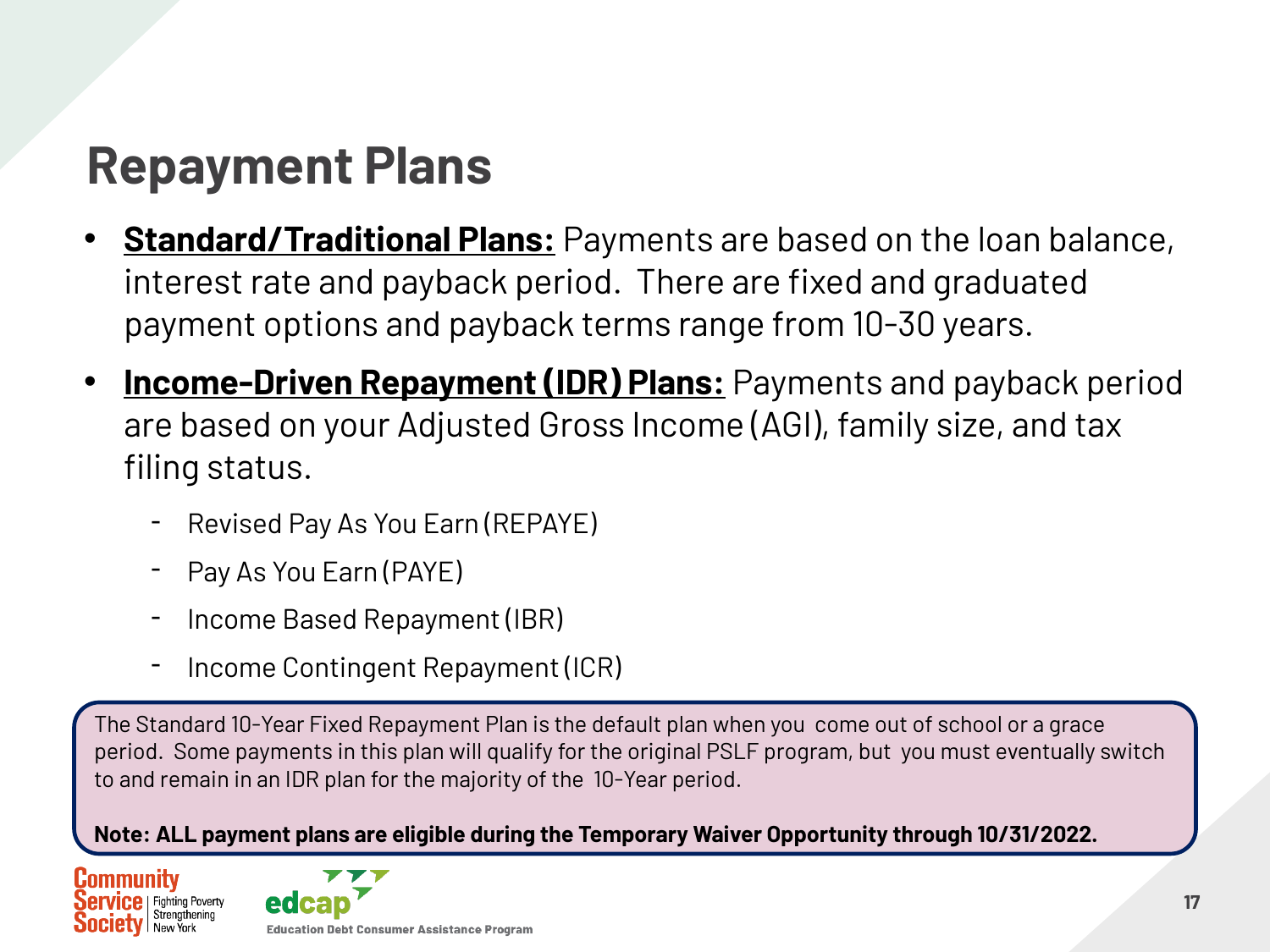

# Repayment Plans
Standard/Traditional Plans: Payments are based on the loan balance, interest rate and payback period.  There are fixed and graduated payment options and payback terms range from 10-30 years.
Income-Driven Repayment (IDR) Plans: Payments and payback period are based on your Adjusted Gross Income (AGI), family size, and tax filing status.
Revised Pay As You Earn (REPAYE)
Pay As You Earn (PAYE)
Income Based Repayment (IBR)
Income Contingent Repayment (ICR)

The Standard 10-Year Fixed Repayment Plan is the default plan when you  come out of school or a grace period.  Some payments in this plan will qualify for the original PSLF program, but  you must eventually switch to and remain in an IDR plan for the majority of the  10-Year period.

Note: ALL payment plans are eligible during the Temporary Waiver Opportunity through 10/31/2022.

17